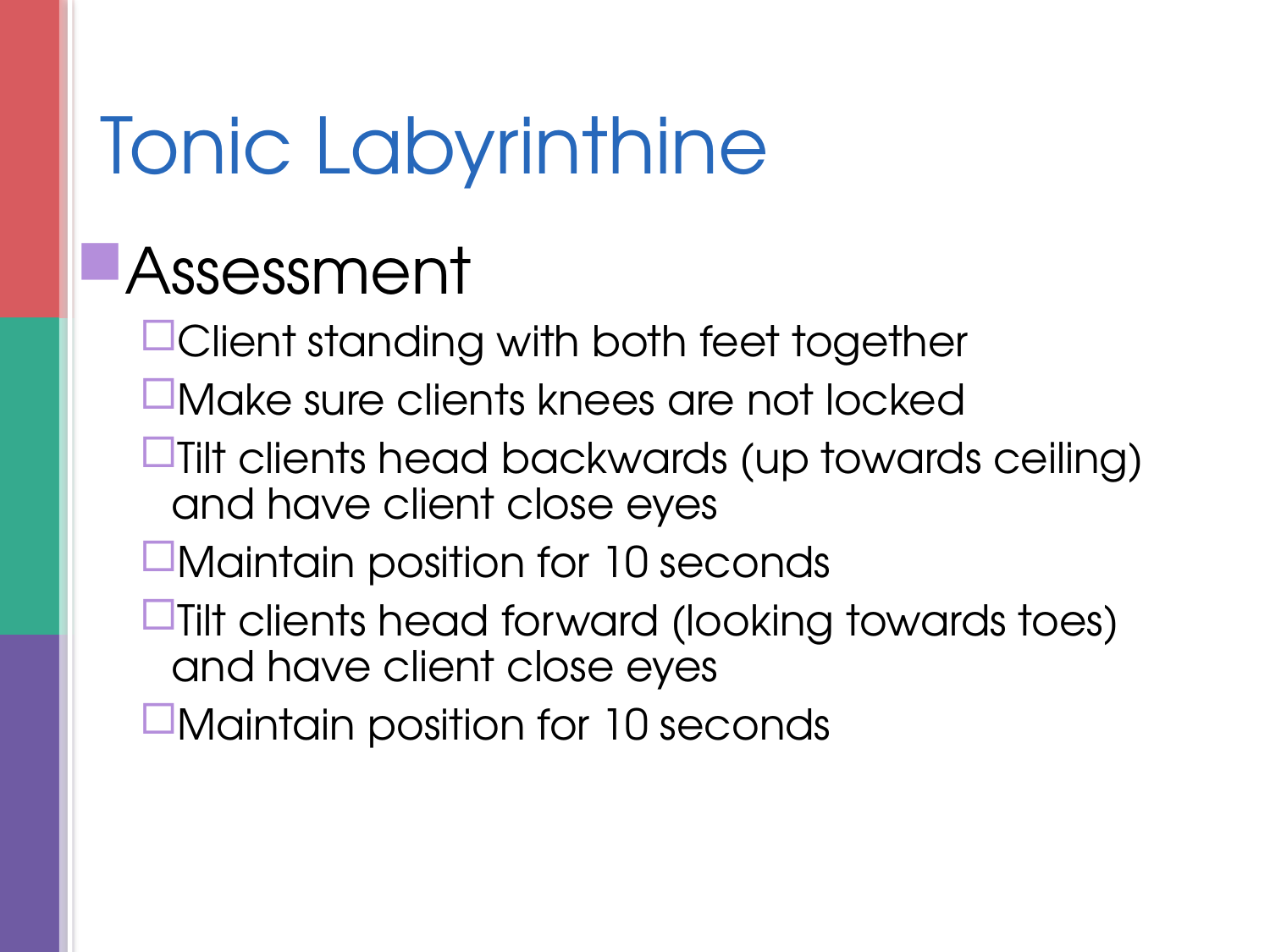

# Tonic Labyrinthine
Assessment
Client standing with both feet together
Make sure clients knees are not locked
Tilt clients head backwards (up towards ceiling) and have client close eyes
Maintain position for 10 seconds
Tilt clients head forward (looking towards toes) and have client close eyes
Maintain position for 10 seconds